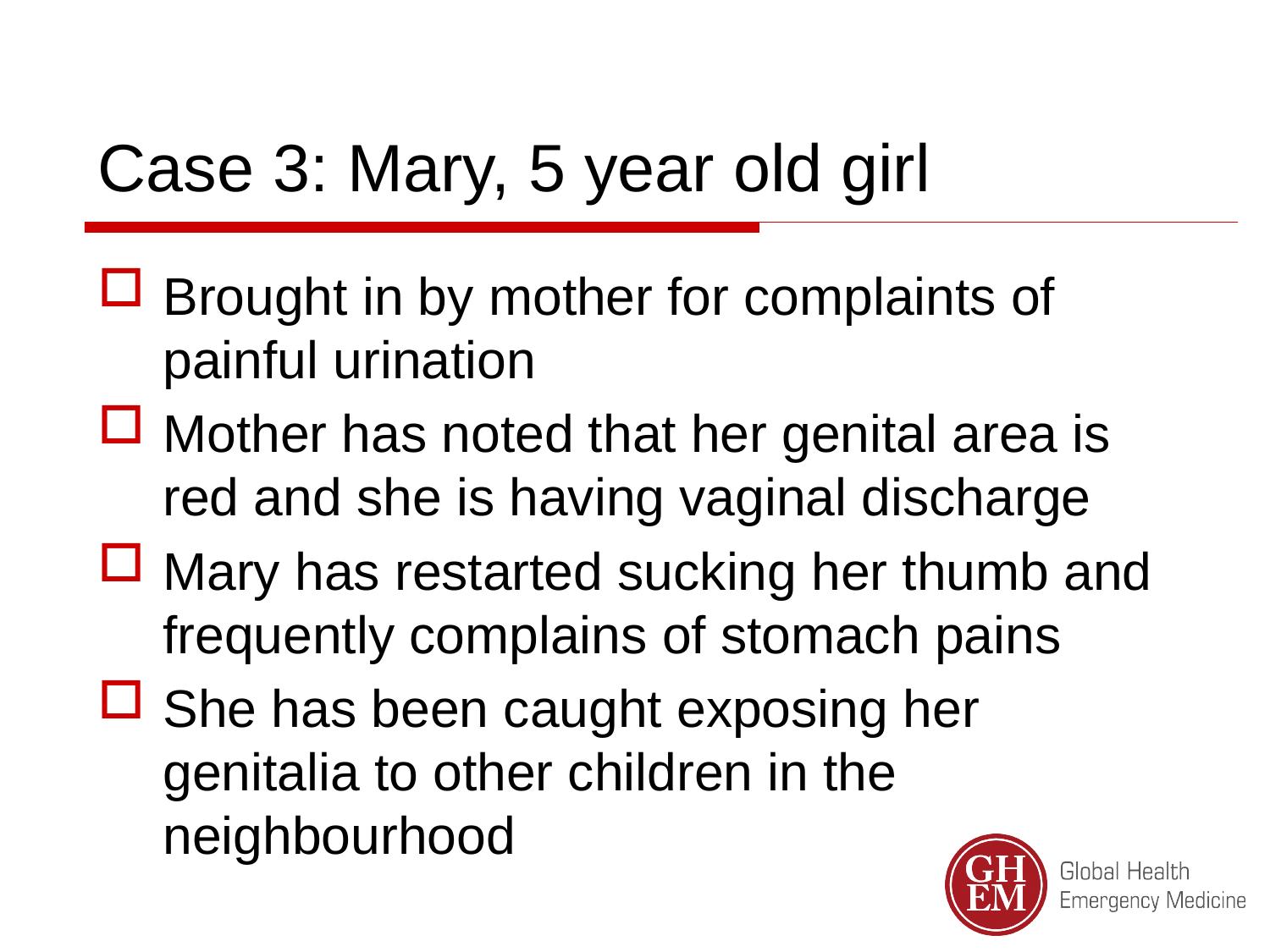

Case 3: Mary, 5 year old girl
Brought in by mother for complaints of painful urination
Mother has noted that her genital area is red and she is having vaginal discharge
Mary has restarted sucking her thumb and frequently complains of stomach pains
She has been caught exposing her genitalia to other children in the neighbourhood